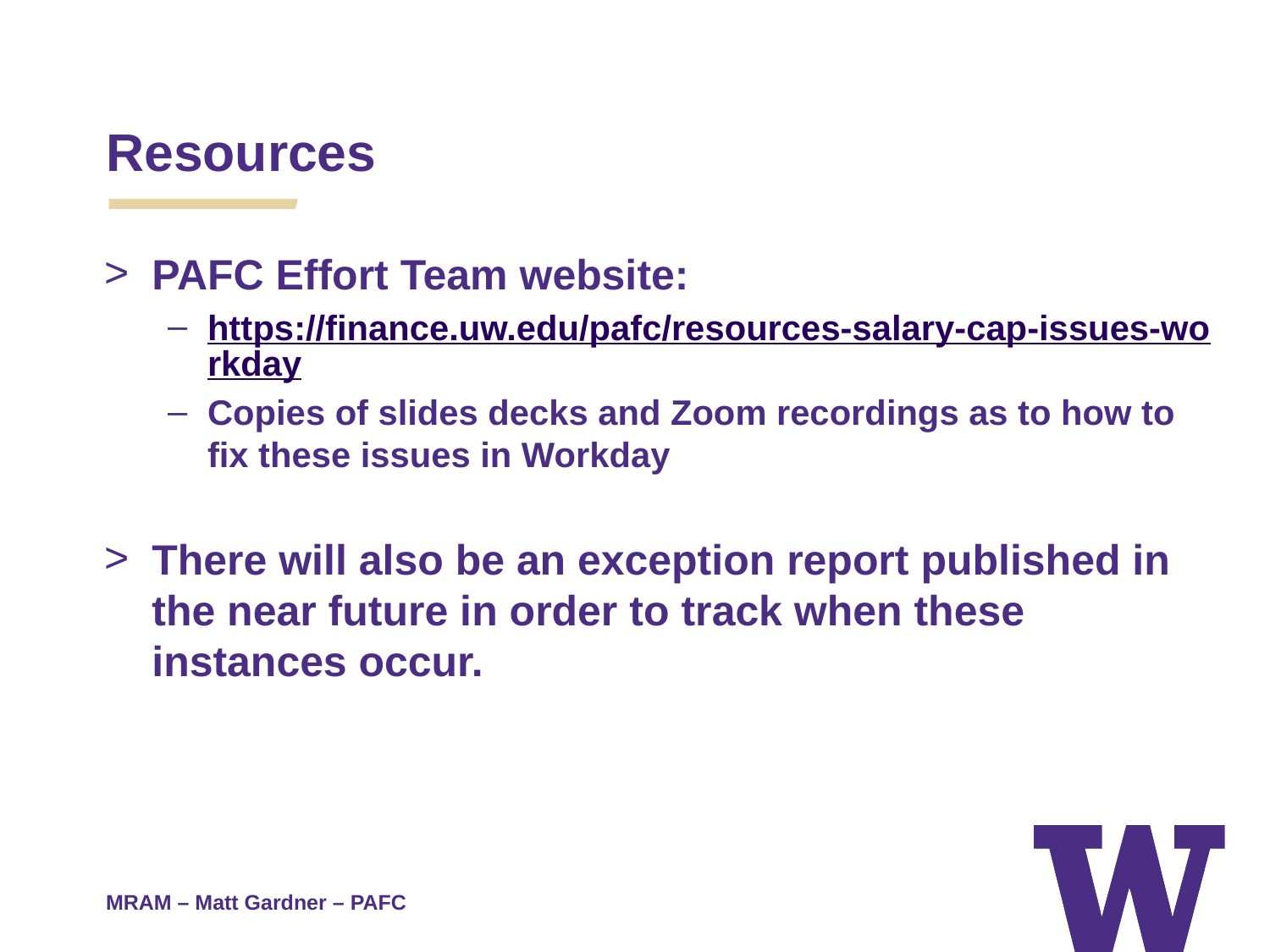

Resources
PAFC Effort Team website:
https://finance.uw.edu/pafc/resources-salary-cap-issues-workday
Copies of slides decks and Zoom recordings as to how to fix these issues in Workday

There will also be an exception report published in the near future in order to track when these instances occur.
MRAM – Matt Gardner – PAFC